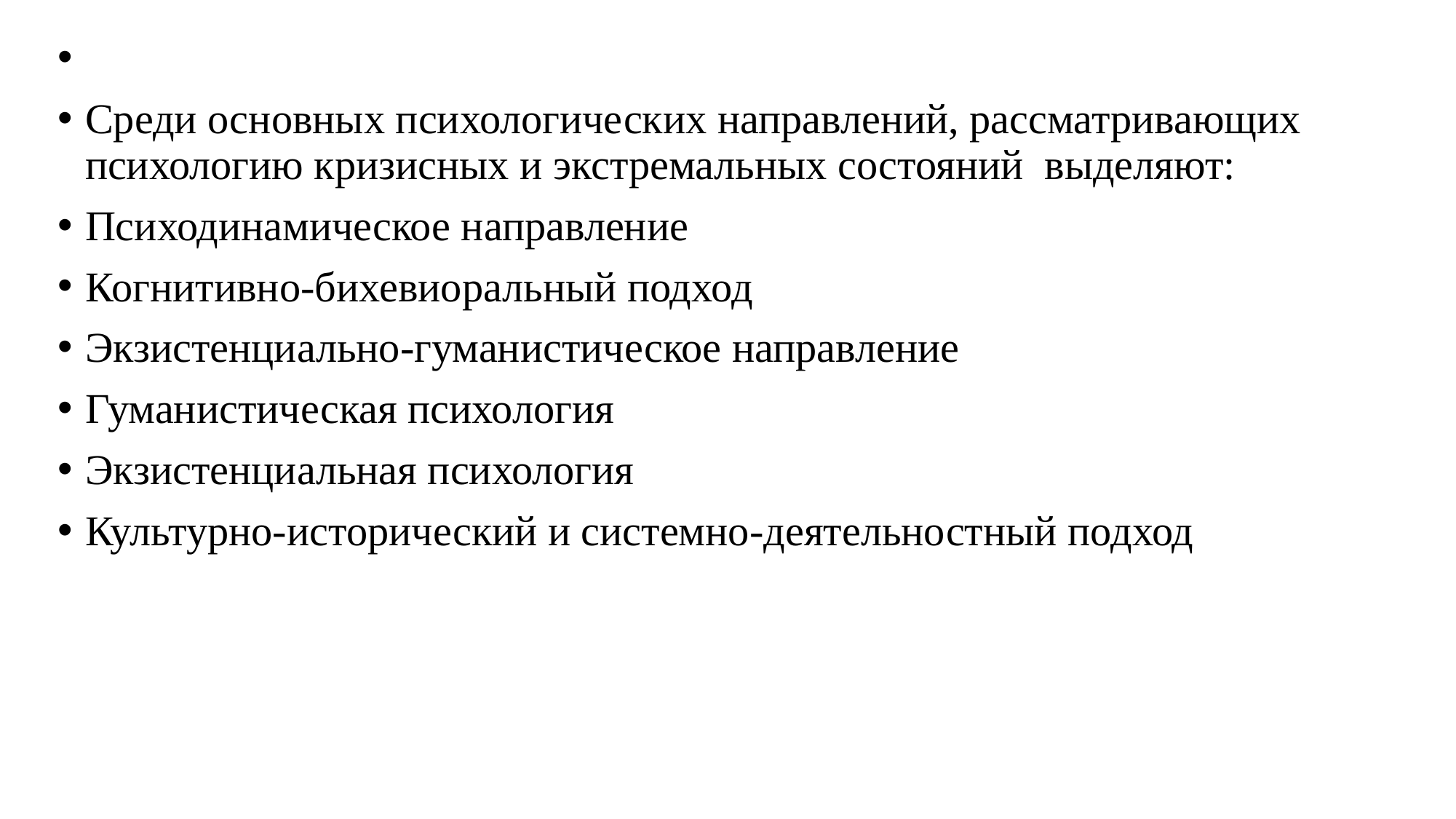

Среди основных психологических направлений, рассматривающих психологию кризисных и экстремальных состояний  выделяют:
Психодинамическое направление
Когнитивно-бихевиоральный подход
Экзистенциально-гуманистическое направление
Гуманистическая психология
Экзистенциальная психология
Культурно-исторический и системно-деятельностный подход